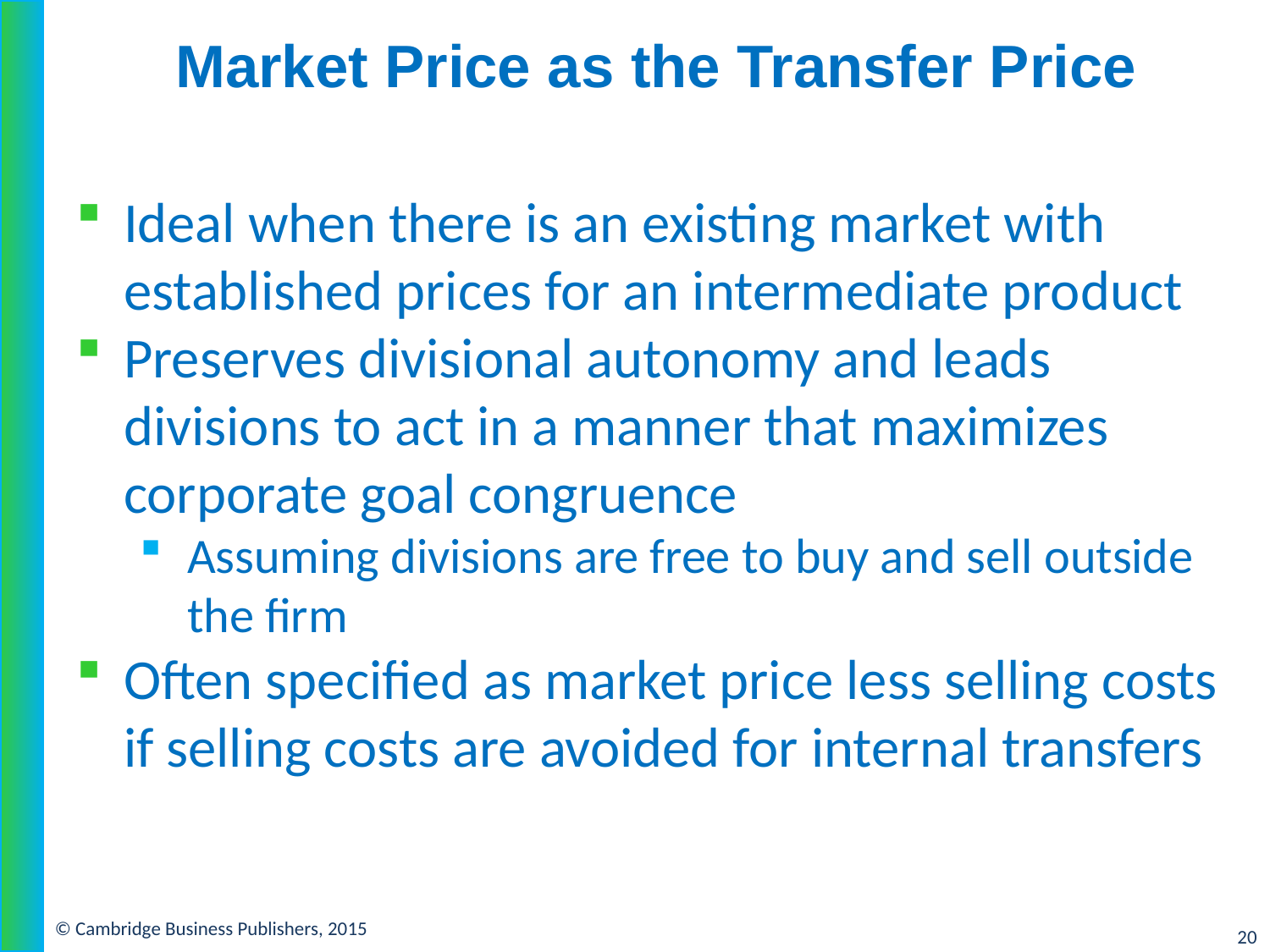

# Market Price as the Transfer Price
Ideal when there is an existing market with established prices for an intermediate product
Preserves divisional autonomy and leads divisions to act in a manner that maximizes corporate goal congruence
Assuming divisions are free to buy and sell outside the firm
Often specified as market price less selling costs if selling costs are avoided for internal transfers

© Cambridge Business Publishers, 2015
20